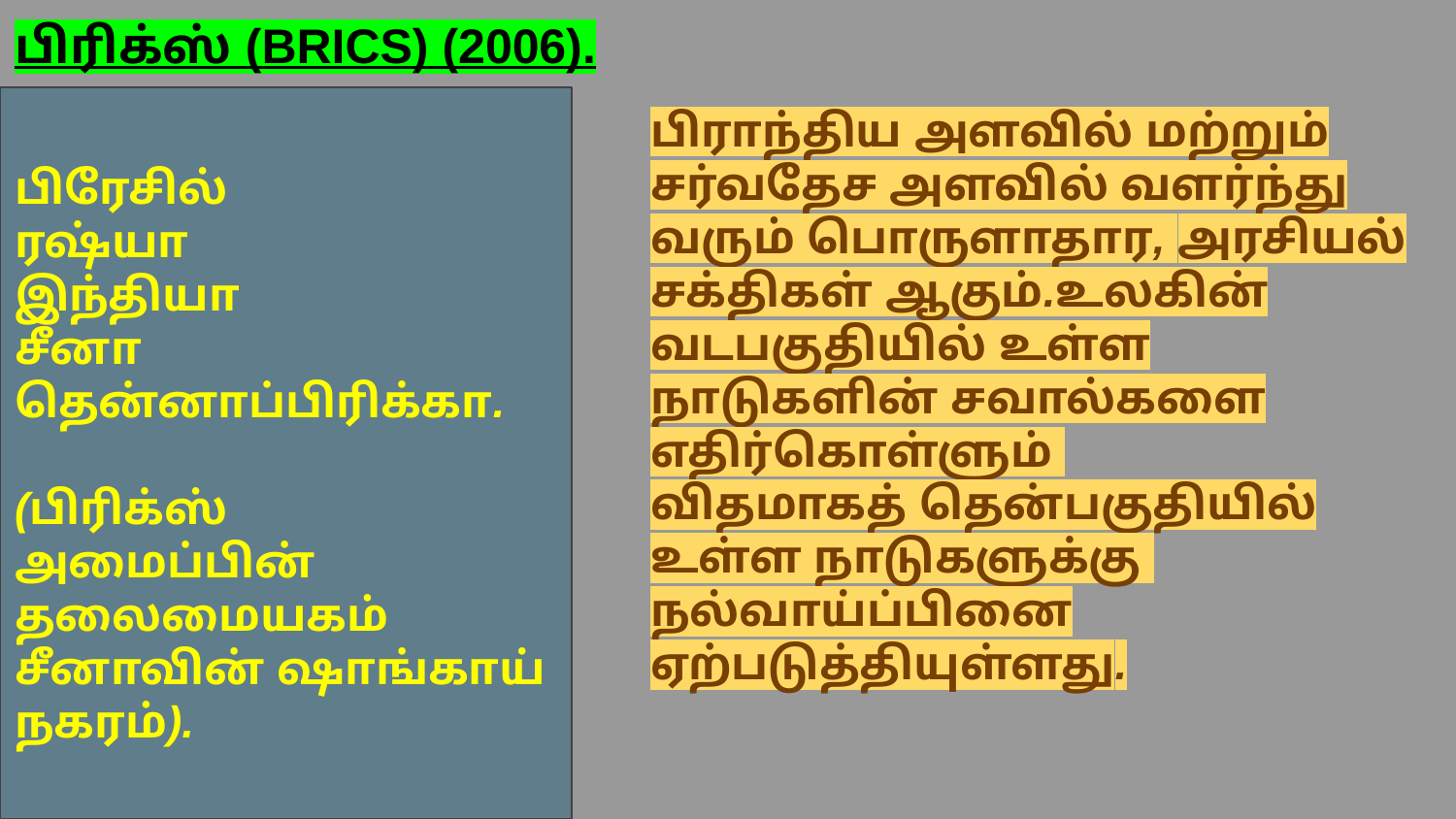

பிரிக்ஸ் (BRICS) (2006).
பிரேசில்
ரஷ்யா
இந்தியா
சீனா
தென்னாப்பிரிக்கா.

(பிரிக்ஸ்
அமைப்பின் தலைமையகம் சீனாவின் ஷாங்காய்
நகரம்).
பிராந்திய அளவில் மற்றும் சர்வதேச அளவில் வளர்ந்து வரும் பொருளாதார, அரசியல் சக்திகள் ஆகும்.உலகின் வடபகுதியில் உள்ள நாடுகளின் சவால்களை எதிர்கொள்ளும்
விதமாகத் தென்பகுதியில் உள்ள நாடுகளுக்கு
நல்வாய்ப்பினை ஏற்படுத்தியுள்ளது.